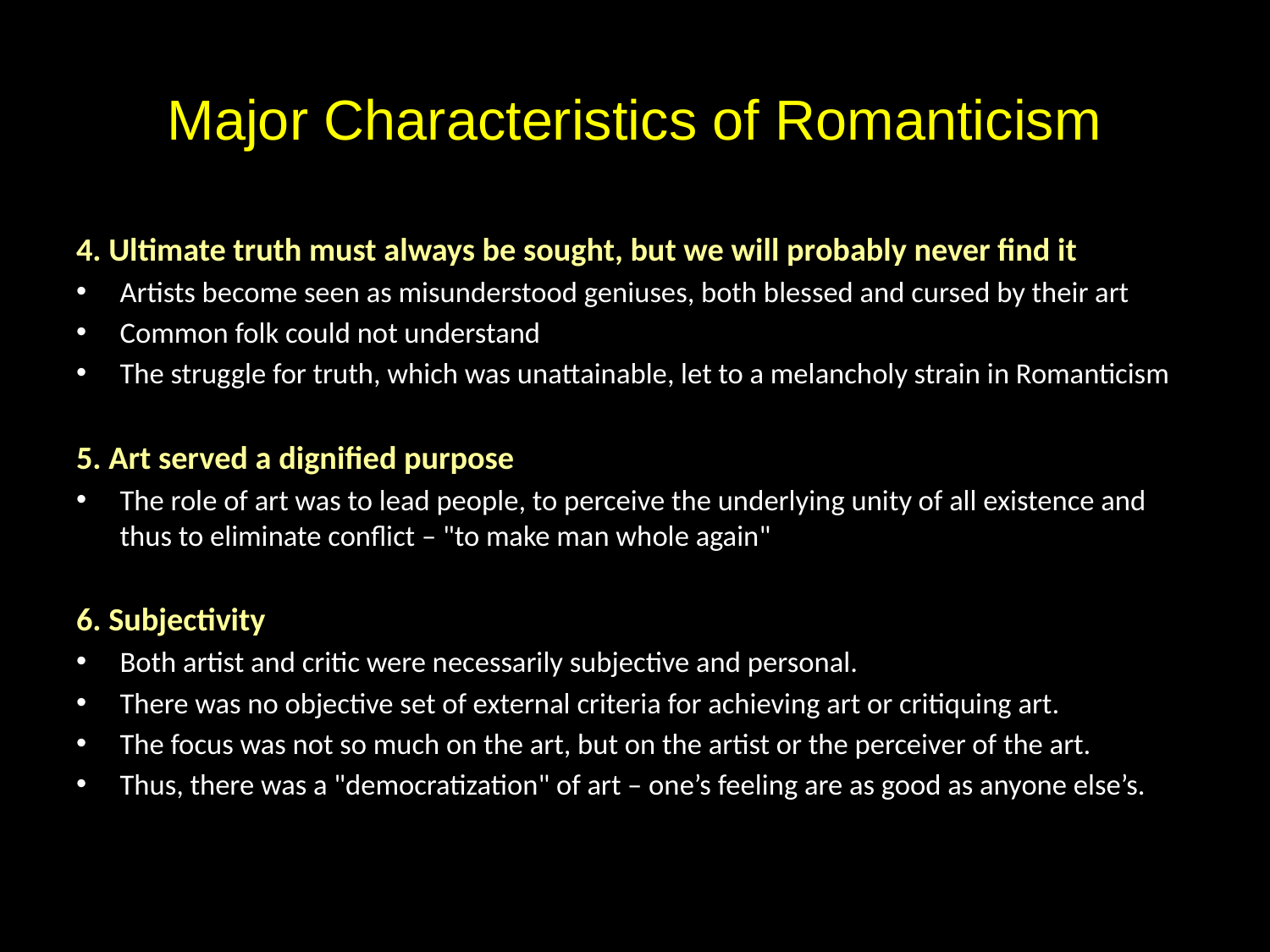

# Major Characteristics of Romanticism
4. Ultimate truth must always be sought, but we will probably never find it
Artists become seen as misunderstood geniuses, both blessed and cursed by their art
Common folk could not understand
The struggle for truth, which was unattainable, let to a melancholy strain in Romanticism

5. Art served a dignified purpose
The role of art was to lead people, to perceive the underlying unity of all existence and thus to eliminate conflict – "to make man whole again"

6. Subjectivity
Both artist and critic were necessarily subjective and personal.
There was no objective set of external criteria for achieving art or critiquing art.
The focus was not so much on the art, but on the artist or the perceiver of the art.
Thus, there was a "democratization" of art – one’s feeling are as good as anyone else’s.